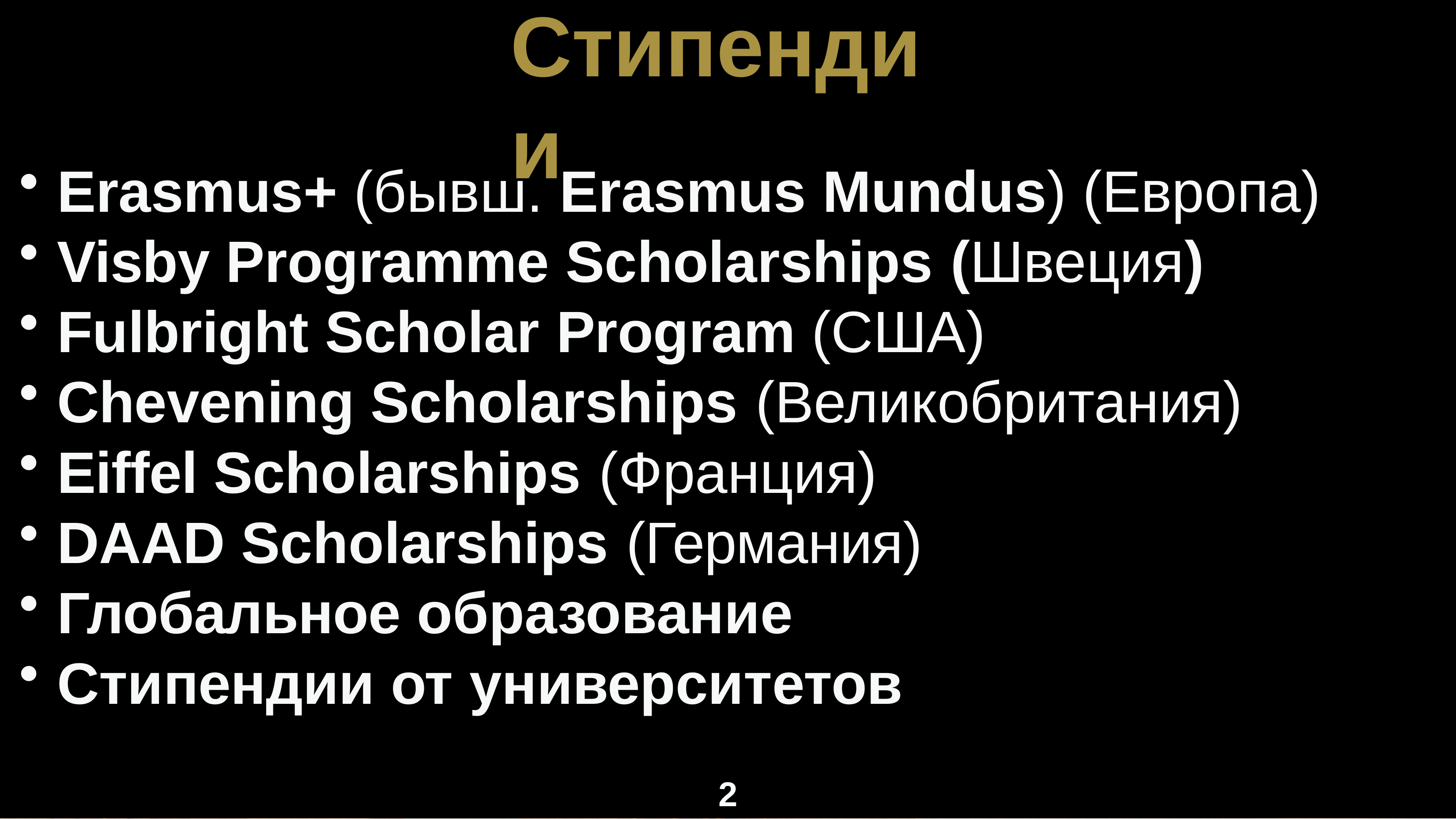

# Стипендии
Erasmus+ (бывш. Erasmus Mundus) (Европа)
Visby Programme Scholarships (Швеция)
Fulbright Scholar Program (США)
Chevening Scholarships (Великобритания)
Eiffel Scholarships (Франция)
DAAD Scholarships (Германия)
Глобальное образование
Стипендии от университетов
2